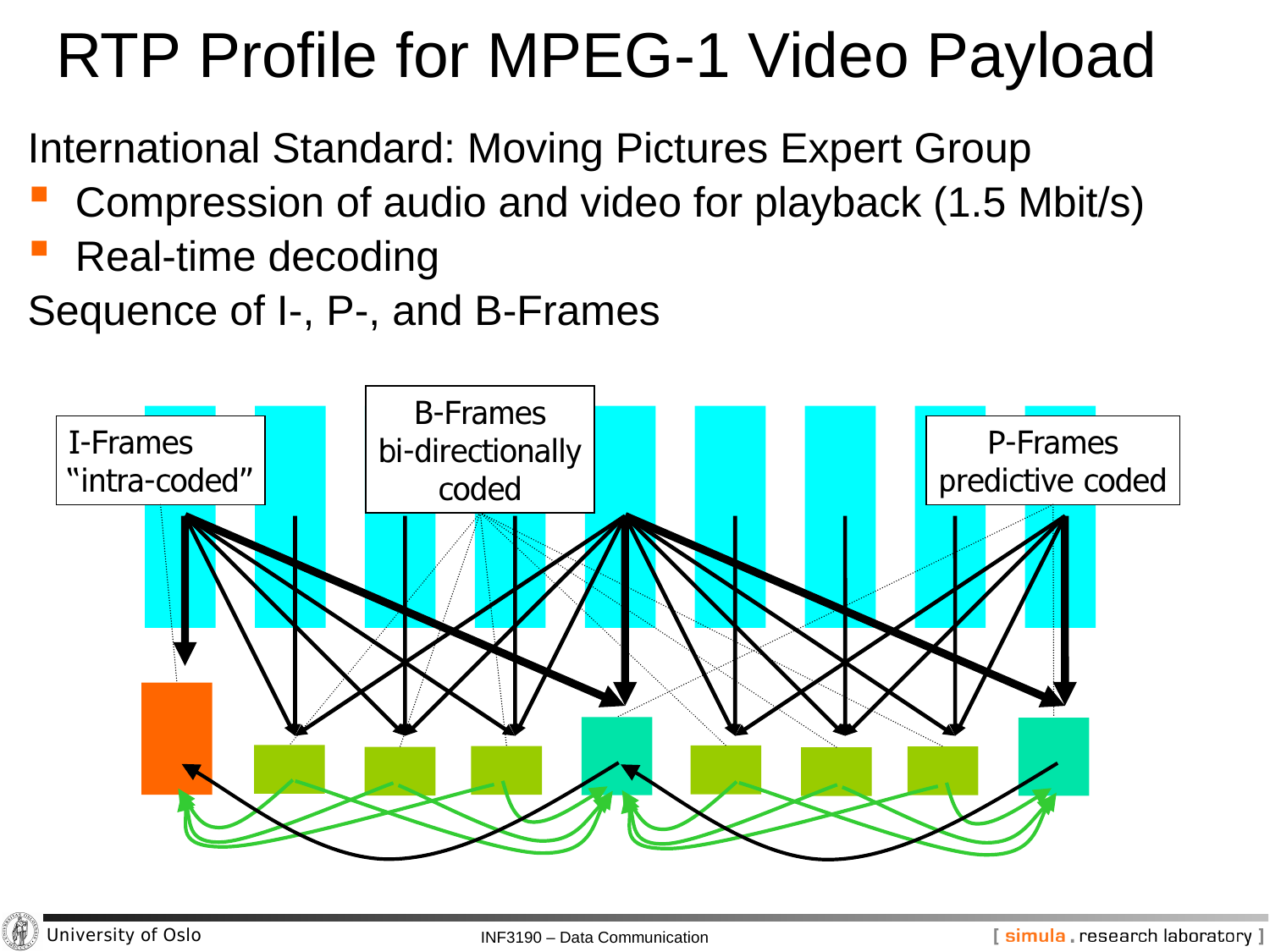

# RTP Profile for MPEG-1 Video Payload
International Standard: Moving Pictures Expert Group
Compression of audio and video for playback (1.5 Mbit/s)
Real-time decoding
Sequence of I-, P-, and B-Frames
B-Frames
bi-directionally
coded

I-Frames
“intra-coded”
P-Frames
predictive coded